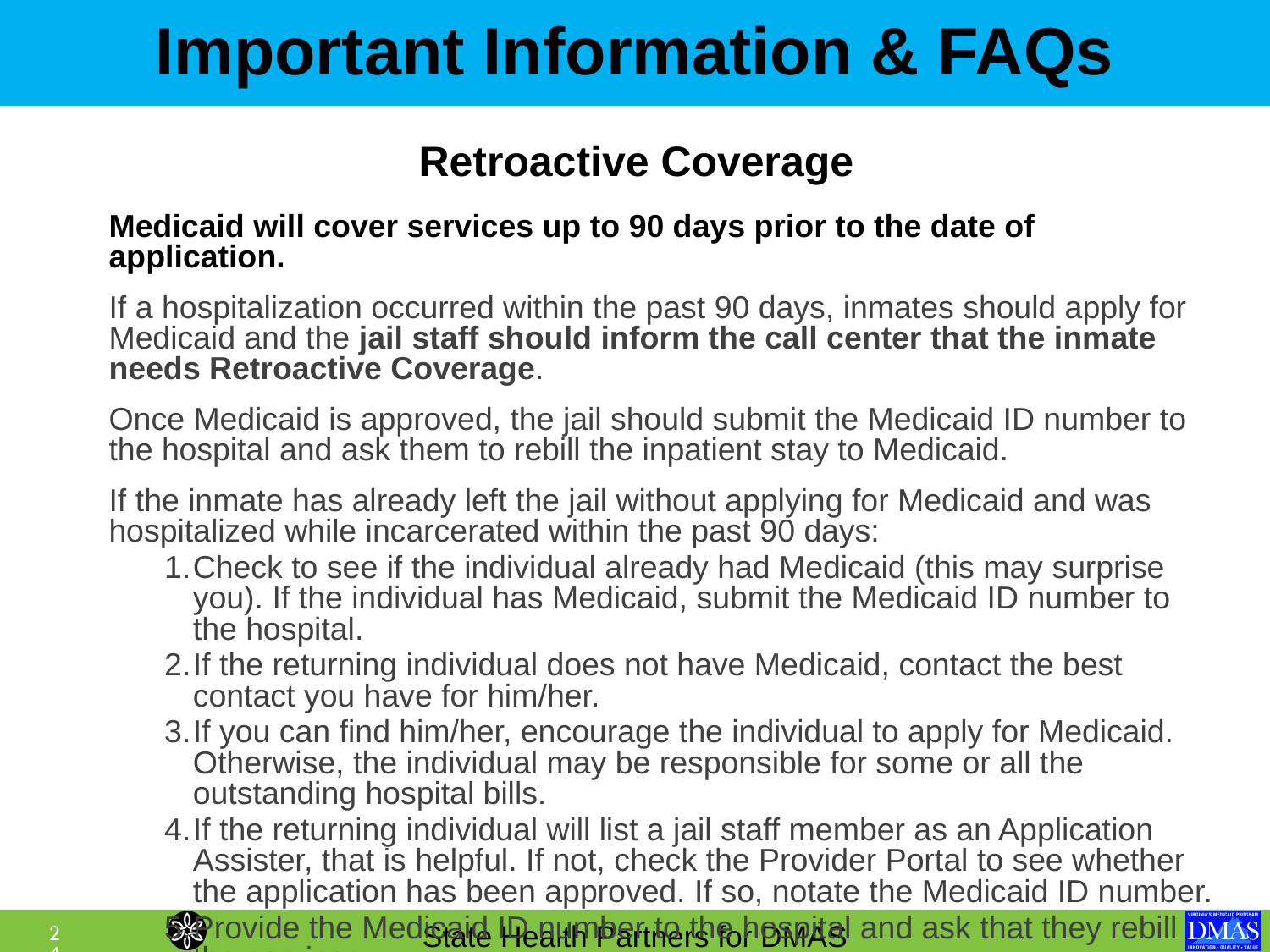

Important Information & FAQs
Retroactive Coverage

Medicaid will cover services up to 90 days prior to the date of application.
If a hospitalization occurred within the past 90 days, inmates should apply for Medicaid and the jail staff should inform the call center that the inmate needs Retroactive Coverage.
Once Medicaid is approved, the jail should submit the Medicaid ID number to the hospital and ask them to rebill the inpatient stay to Medicaid.
If the inmate has already left the jail without applying for Medicaid and was hospitalized while incarcerated within the past 90 days:
Check to see if the individual already had Medicaid (this may surprise you). If the individual has Medicaid, submit the Medicaid ID number to the hospital.
If the returning individual does not have Medicaid, contact the best contact you have for him/her.
If you can find him/her, encourage the individual to apply for Medicaid. Otherwise, the individual may be responsible for some or all the outstanding hospital bills.
If the returning individual will list a jail staff member as an Application Assister, that is helpful. If not, check the Provider Portal to see whether the application has been approved. If so, notate the Medicaid ID number.
Provide the Medicaid ID number to the hospital and ask that they rebill the services.
24